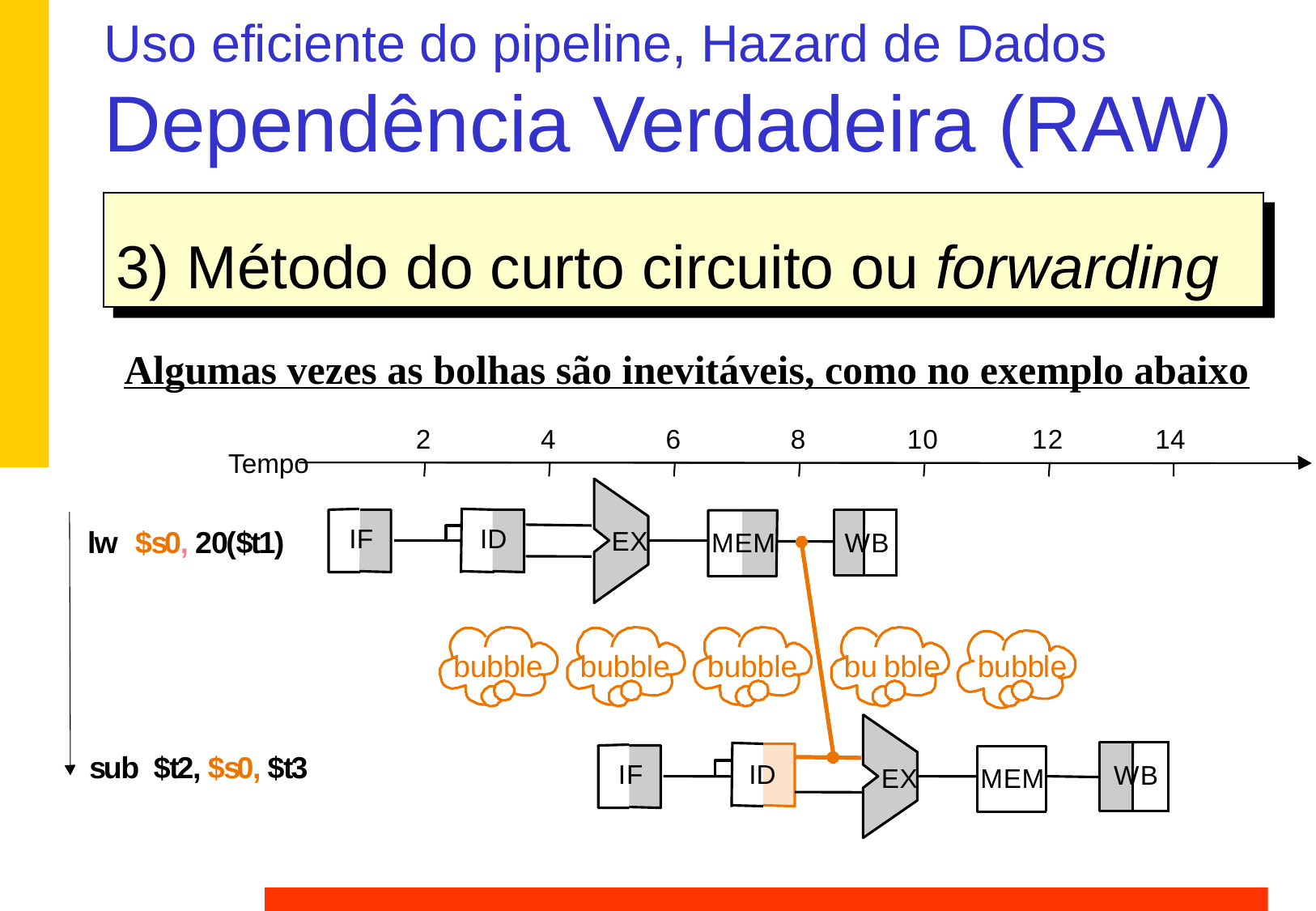

# Uso eficiente do pipeline, Hazard de Dados Dependência Verdadeira (RAW)
3) Método do curto circuito ou forwarding
Algumas vezes as bolhas são inevitáveis, como no exemplo abaixo

2
4
6
8
1
0
1
2
1
4

Tempo

I
F
I
D
l
w

$
s
0
,

2
0
(
$
t
1
)
E
X

M
E
M
W
B

b
u
b
b
l
e
b
u
b
b
l
e
b
u
b
b
l
e
b
u
b
b
l
e
b
u
b
b
l
e

s
u
b

$
t
2
,

$
s
0
,

$
t
3

I
F
I
D
W
B

E
X
M
E
M